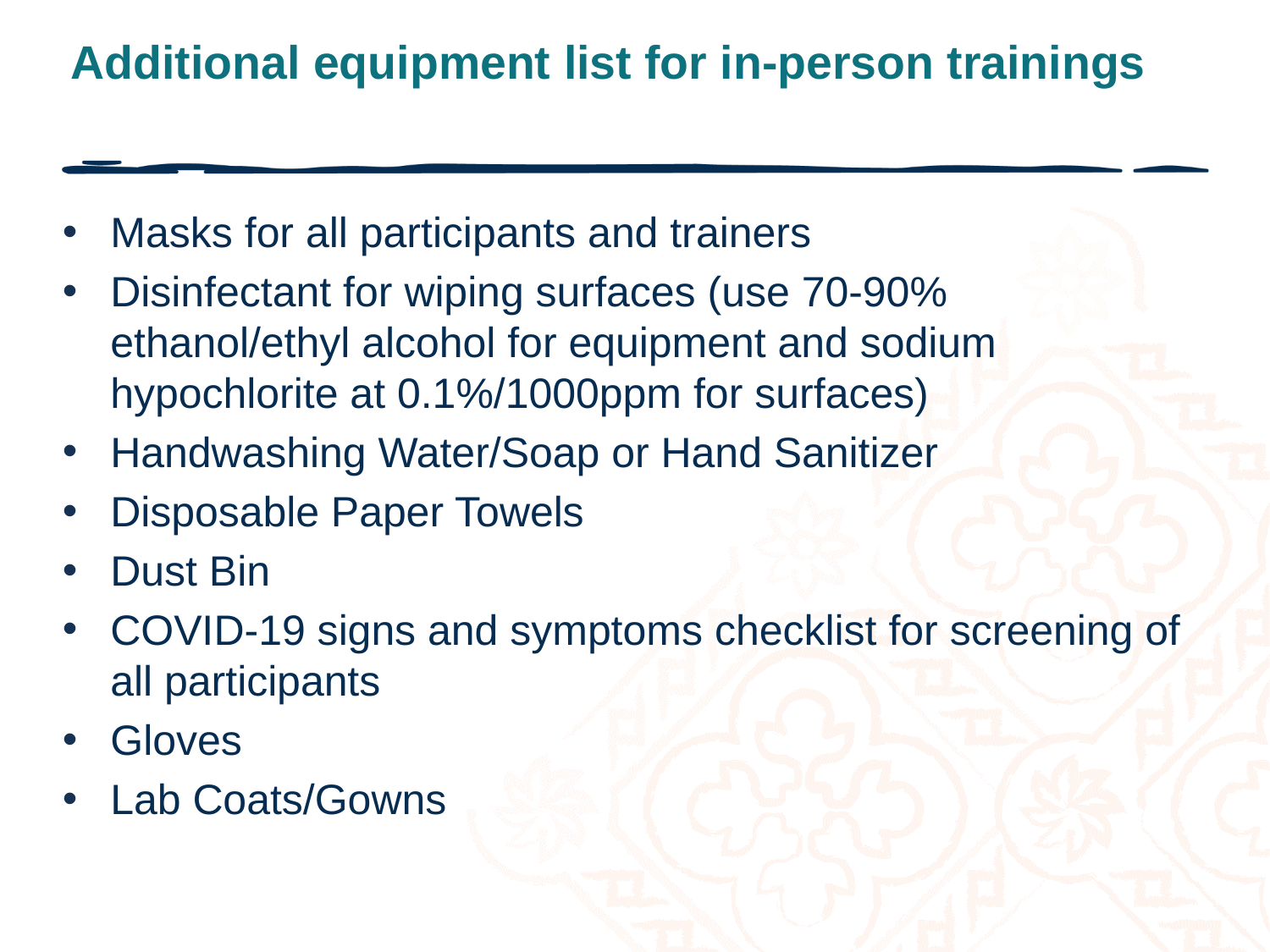

# Additional equipment list for in-person trainings
Masks for all participants and trainers
Disinfectant for wiping surfaces (use 70-90% ethanol/ethyl alcohol for equipment and sodium hypochlorite at 0.1%/1000ppm for surfaces)
Handwashing Water/Soap or Hand Sanitizer
Disposable Paper Towels
Dust Bin
COVID-19 signs and symptoms checklist for screening of all participants
Gloves
Lab Coats/Gowns